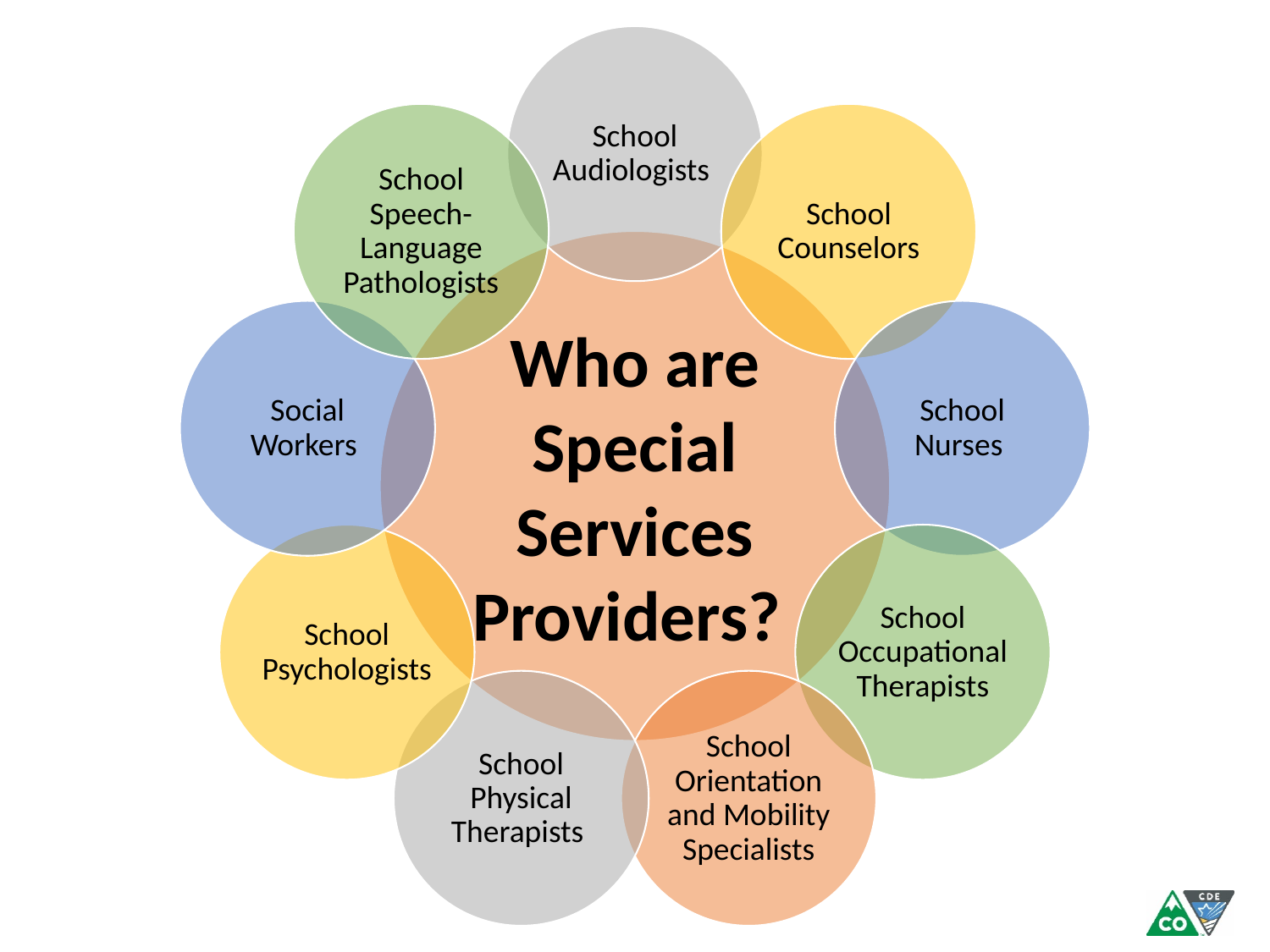

Who are Special Services Providers?
School Audiologists
School Counselors
School Nurses
School Occupational Therapists
School Orientation and Mobility Specialists
School Physical Therapists
School Psychologists
Social Workers
School Speech-Language Pathologists